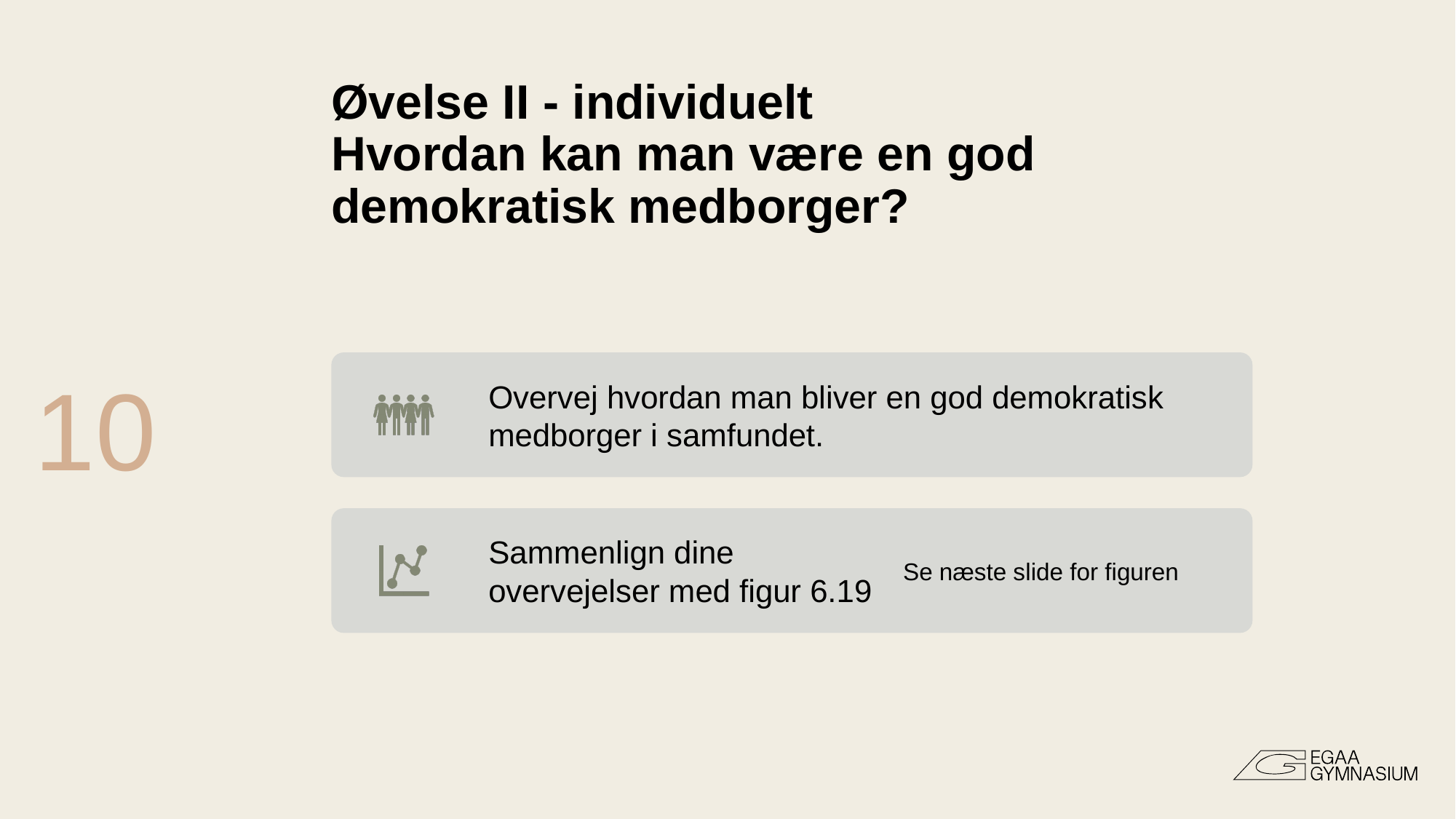

# Øvelse II - individuelt Hvordan kan man være en god demokratisk medborger?
Overvej hvordan man bliver en god demokratisk medborger i samfundet.
Sammenlign dine overvejelser med figur 6.19
Se næste slide for figuren
10